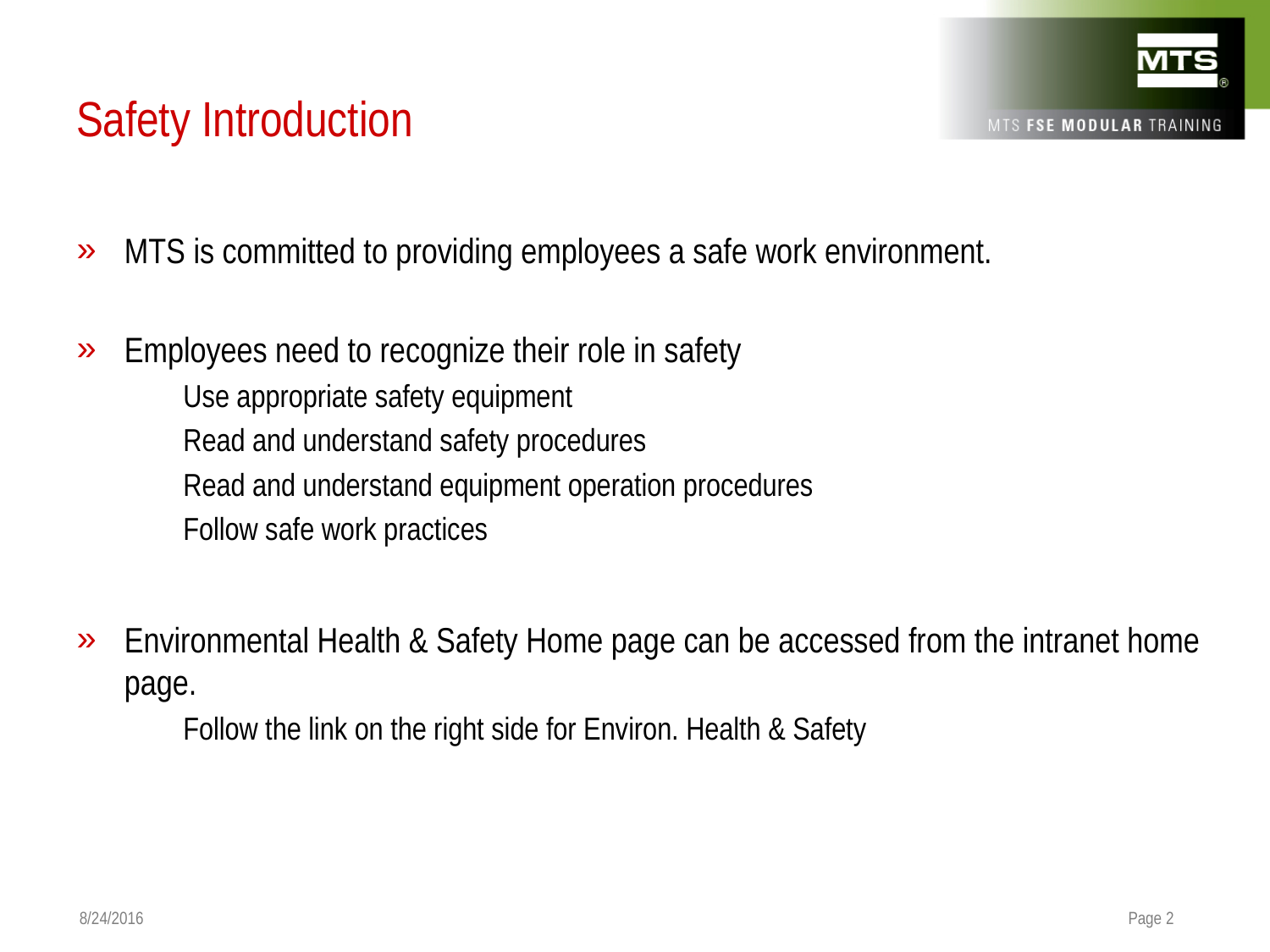

# Safety Introduction
MTS is committed to providing employees a safe work environment.

Employees need to recognize their role in safety
Use appropriate safety equipment
Read and understand safety procedures
Read and understand equipment operation procedures
Follow safe work practices

Environmental Health & Safety Home page can be accessed from the intranet home page.
Follow the link on the right side for Environ. Health & Safety